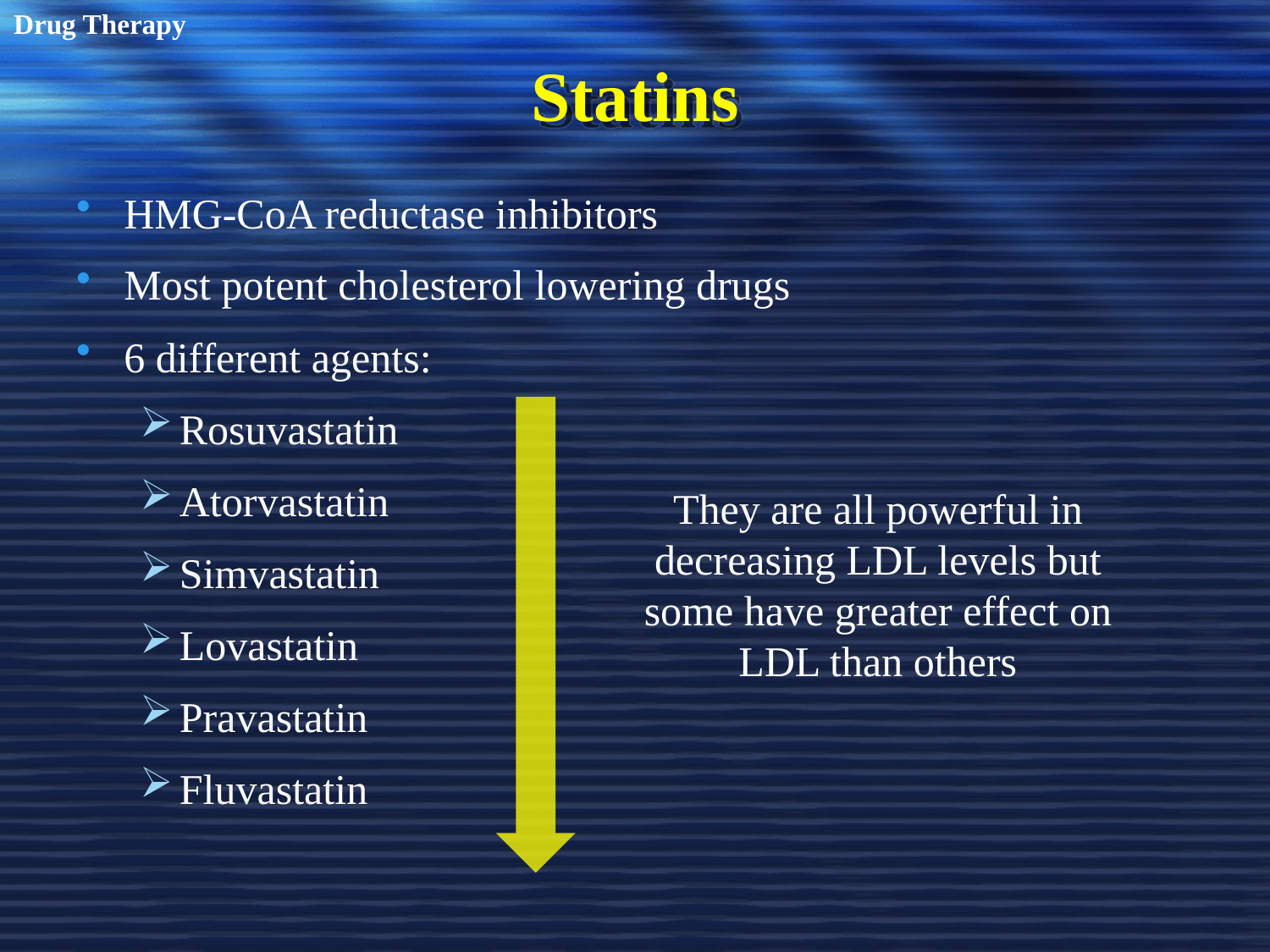

Drug Therapy
# Statins
HMG-CoA reductase inhibitors
Most potent cholesterol lowering drugs
6 different agents:
Rosuvastatin
Atorvastatin
Simvastatin
Lovastatin
Pravastatin
Fluvastatin

They are all powerful in decreasing LDL levels but some have greater effect on LDL than others